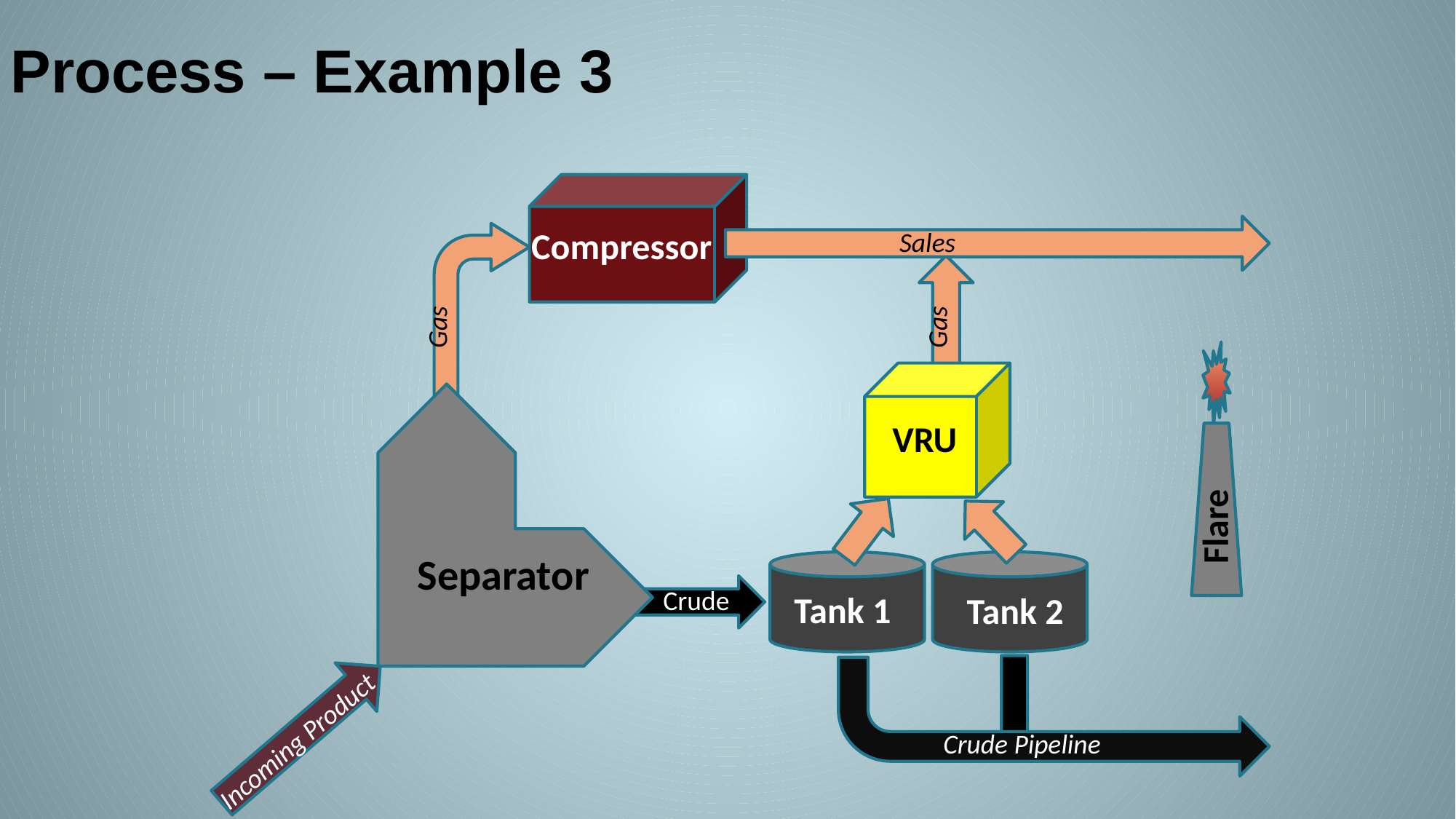

# Process – Example 3

Compressor
Sales

Gas
Gas

VRU

Flare

 Separator

Crude
Tank 1
Tank 2

Incoming Product
Crude Pipeline